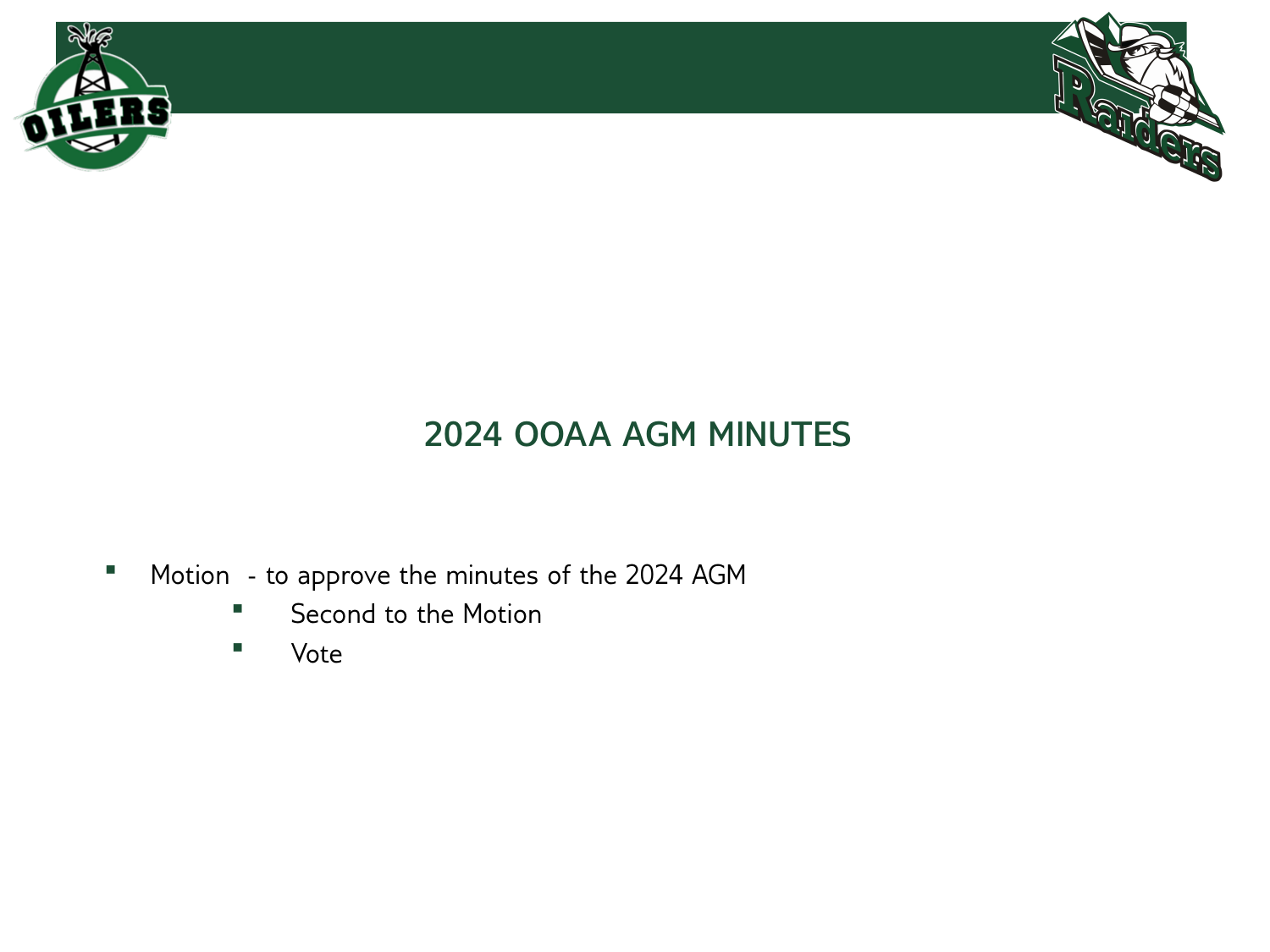

# 222
2024 OOAA AGM MINUTES

Motion  - to approve the minutes of the 2024 AGM
Second to the Motion
Vote